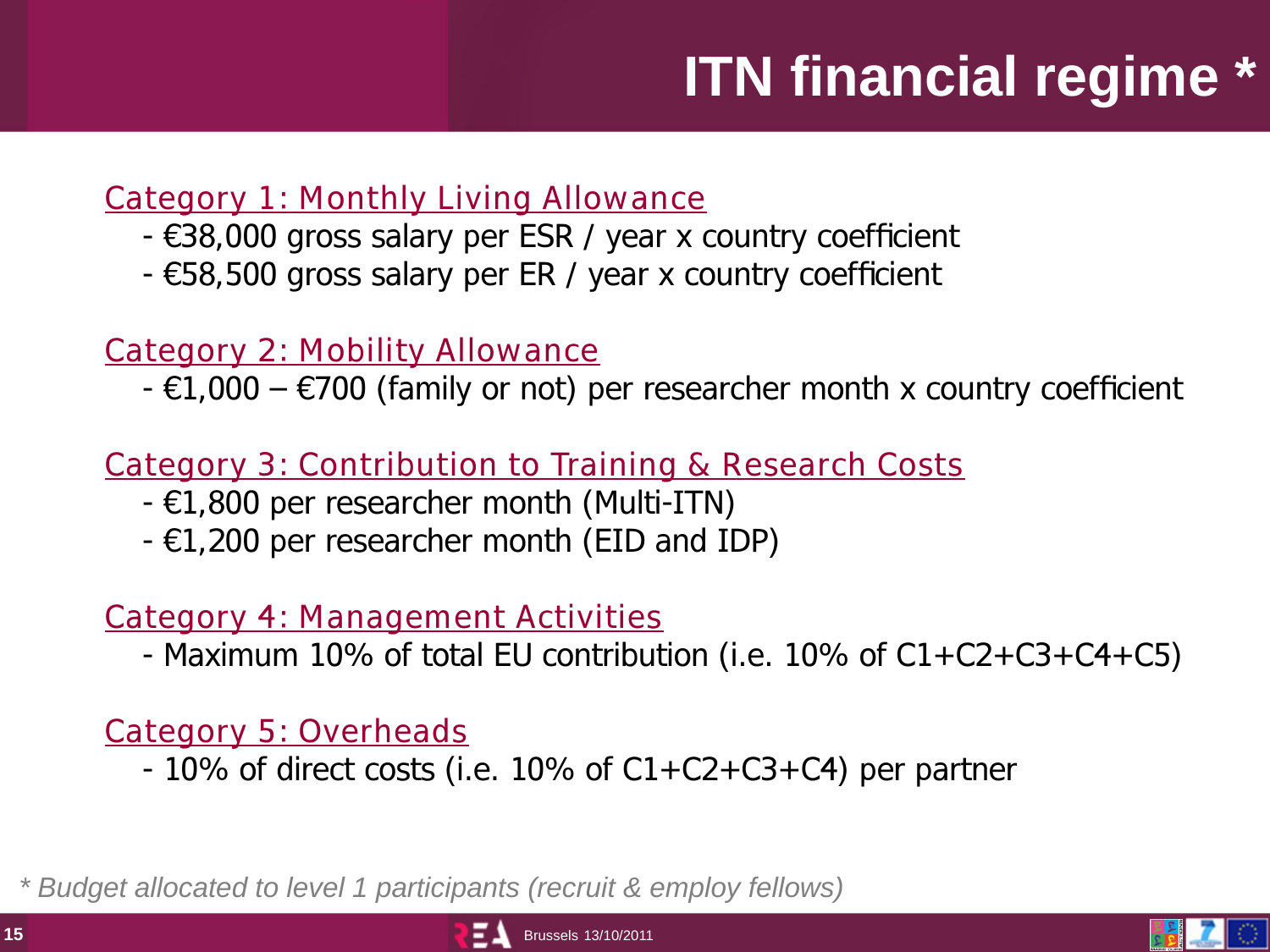

ITN financial regime *
Category 1: Monthly Living Allowance
	- €38,000 gross salary per ESR / year x country coefficient
	- €58,500 gross salary per ER / year x country coefficient

Category 2: Mobility Allowance
	- €1,000 – €700 (family or not) per researcher month x country coefficient

Category 3: Contribution to Training & Research Costs
	- €1,800 per researcher month (Multi-ITN)
	- €1,200 per researcher month (EID and IDP)

Category 4: Management Activities
	- Maximum 10% of total EU contribution (i.e. 10% of C1+C2+C3+C4+C5)

Category 5: Overheads
	- 10% of direct costs (i.e. 10% of C1+C2+C3+C4) per partner

* Budget allocated to level 1 participants (recruit & employ fellows)